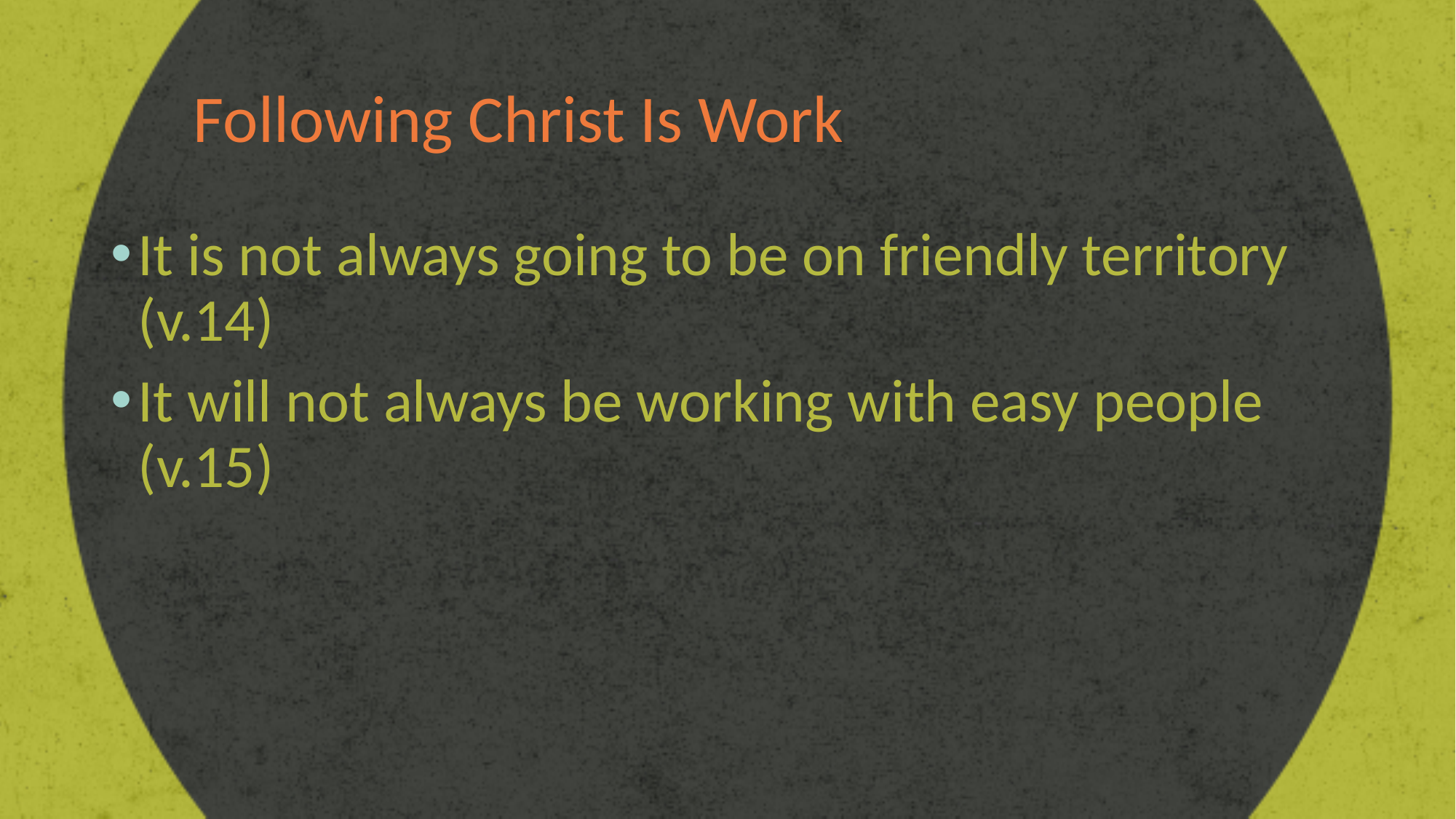

# Following Christ Is Work
It is not always going to be on friendly territory (v.14)
It will not always be working with easy people (v.15)